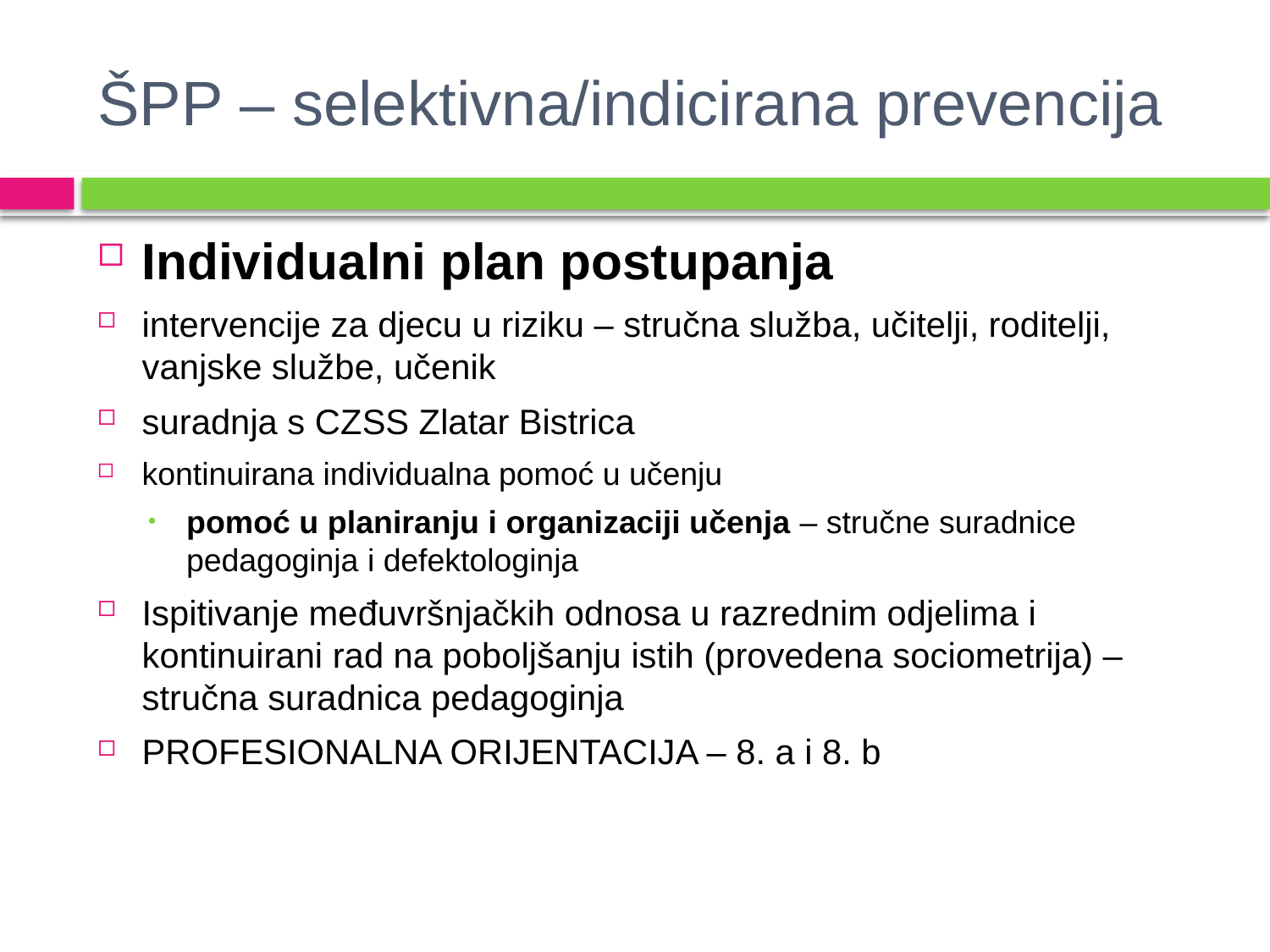

# ŠPP – selektivna/indicirana prevencija
Individualni plan postupanja
intervencije za djecu u riziku – stručna služba, učitelji, roditelji, vanjske službe, učenik
suradnja s CZSS Zlatar Bistrica
kontinuirana individualna pomoć u učenju
pomoć u planiranju i organizaciji učenja – stručne suradnice pedagoginja i defektologinja
Ispitivanje međuvršnjačkih odnosa u razrednim odjelima i kontinuirani rad na poboljšanju istih (provedena sociometrija) – stručna suradnica pedagoginja
PROFESIONALNA ORIJENTACIJA – 8. a i 8. b